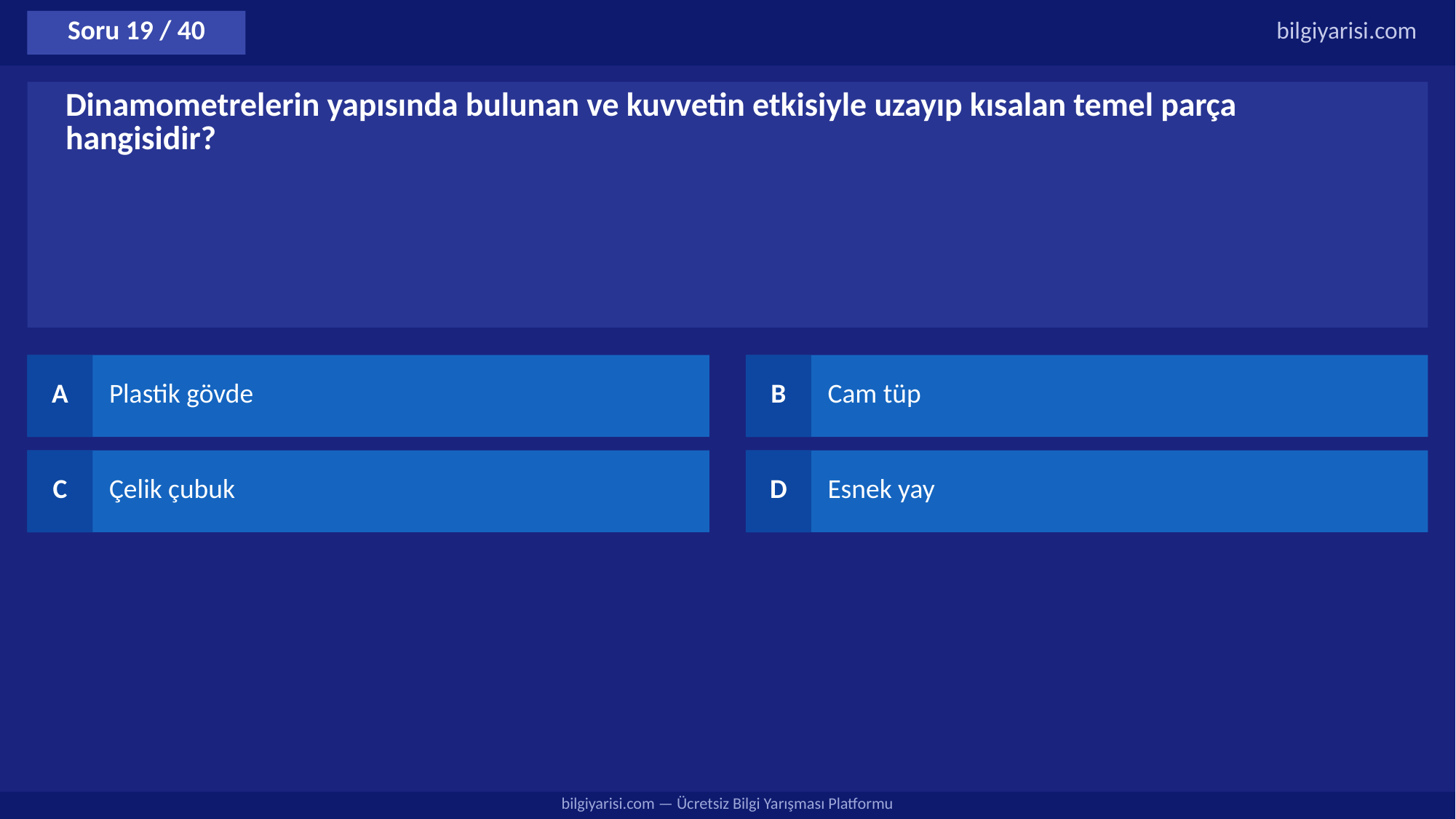

Soru 19 / 40
bilgiyarisi.com

Dinamometrelerin yapısında bulunan ve kuvvetin etkisiyle uzayıp kısalan temel parça hangisidir?

A
Plastik gövde

B
Cam tüp

C
Çelik çubuk

D
Esnek yay
bilgiyarisi.com — Ücretsiz Bilgi Yarışması Platformu